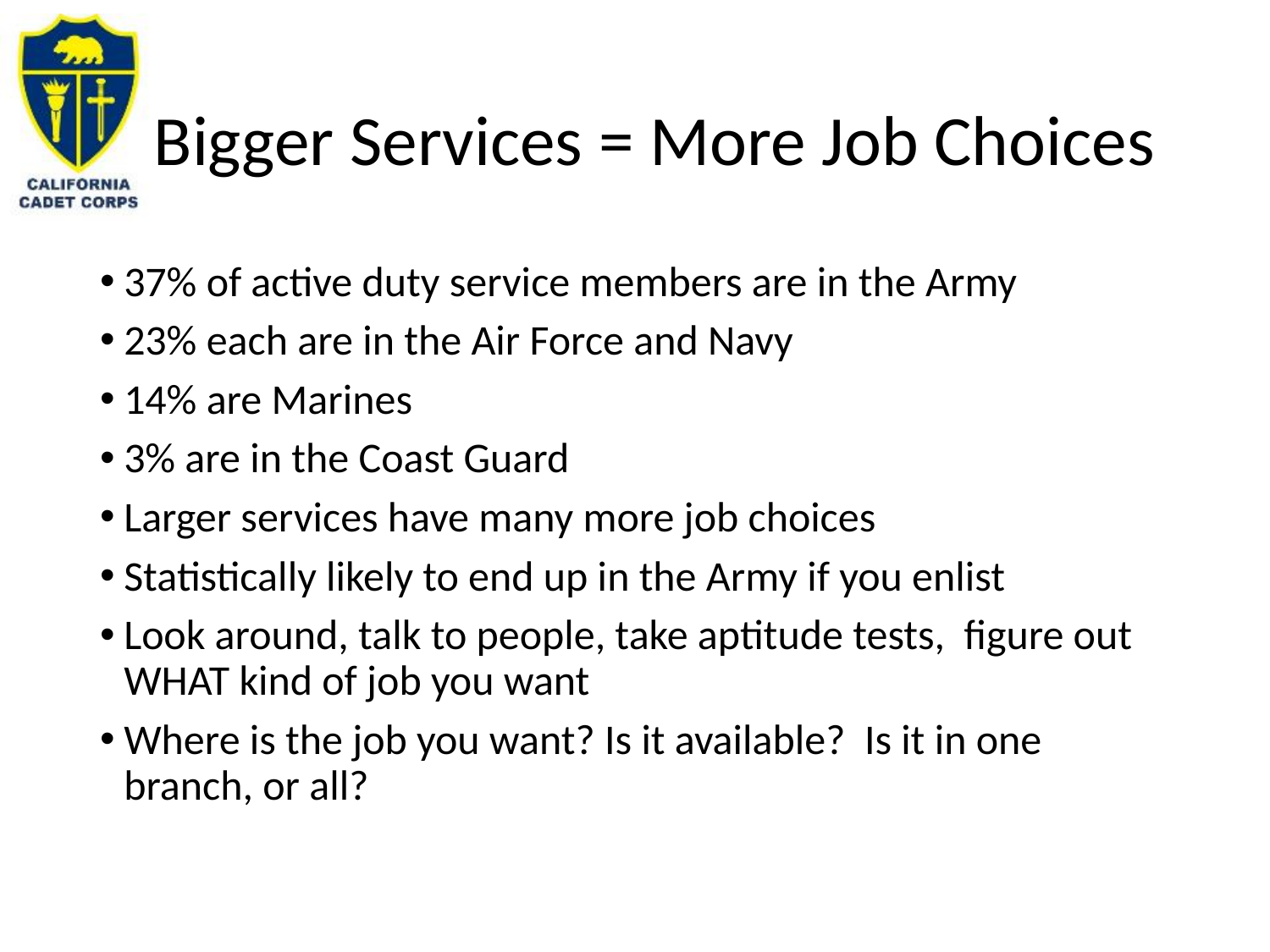

# Bigger Services = More Job Choices
37% of active duty service members are in the Army
23% each are in the Air Force and Navy
14% are Marines
3% are in the Coast Guard
Larger services have many more job choices
Statistically likely to end up in the Army if you enlist
Look around, talk to people, take aptitude tests,  figure out WHAT kind of job you want
Where is the job you want? Is it available?  Is it in one branch, or all?